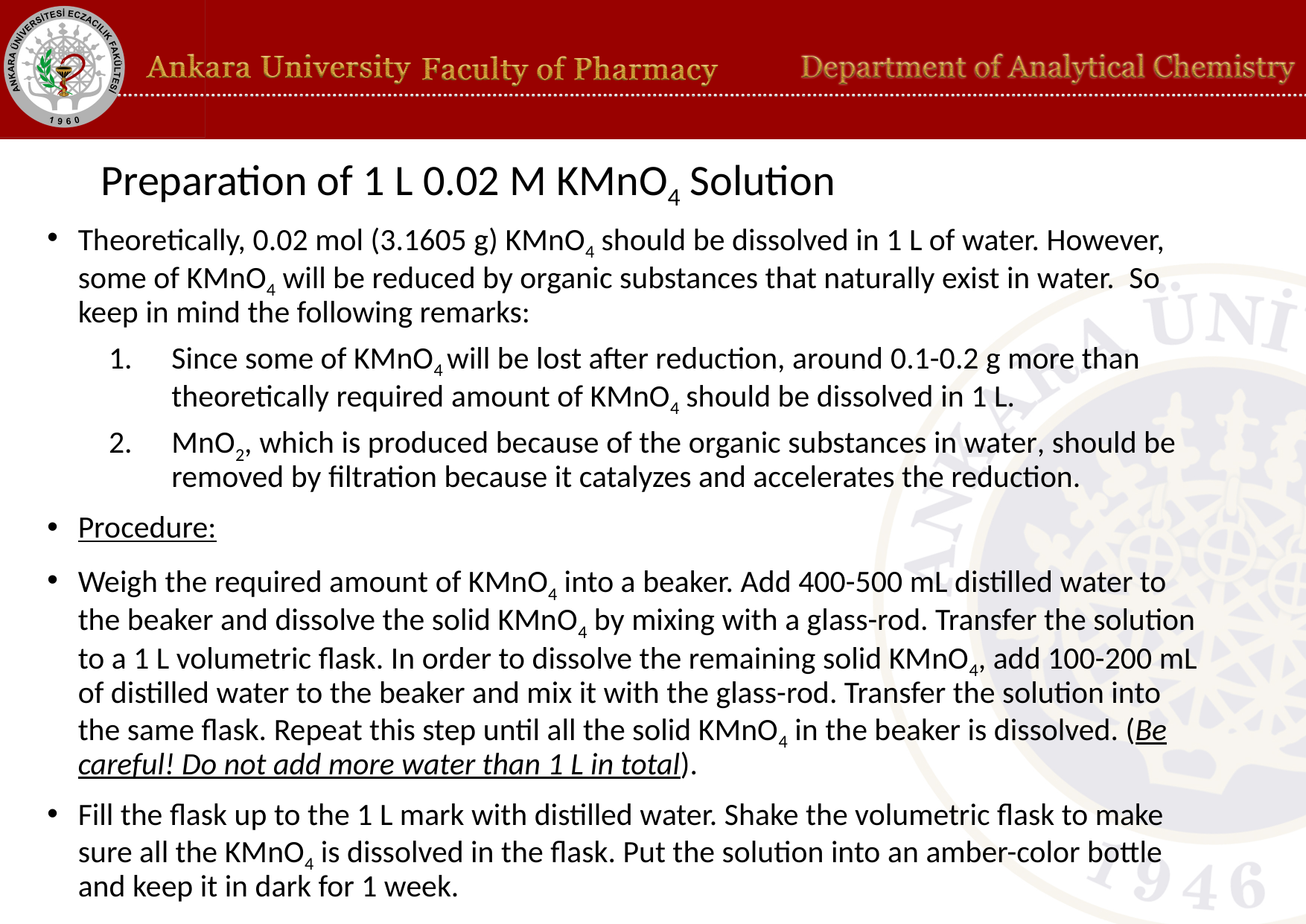

# Preparation of 1 L 0.02 M KMnO4 Solution
Theoretically, 0.02 mol (3.1605 g) KMnO4 should be dissolved in 1 L of water. However, some of KMnO4 will be reduced by organic substances that naturally exist in water.  So keep in mind the following remarks:
Since some of KMnO4 will be lost after reduction, around 0.1-0.2 g more than theoretically required amount of KMnO4 should be dissolved in 1 L.
MnO2, which is produced because of the organic substances in water, should be removed by filtration because it catalyzes and accelerates the reduction.
Procedure:
Weigh the required amount of KMnO4 into a beaker. Add 400-500 mL distilled water to the beaker and dissolve the solid KMnO4 by mixing with a glass-rod. Transfer the solution to a 1 L volumetric flask. In order to dissolve the remaining solid KMnO4, add 100-200 mL of distilled water to the beaker and mix it with the glass-rod. Transfer the solution into the same flask. Repeat this step until all the solid KMnO4 in the beaker is dissolved. (Be careful! Do not add more water than 1 L in total).
Fill the flask up to the 1 L mark with distilled water. Shake the volumetric flask to make sure all the KMnO4 is dissolved in the flask. Put the solution into an amber-color bottle and keep it in dark for 1 week.